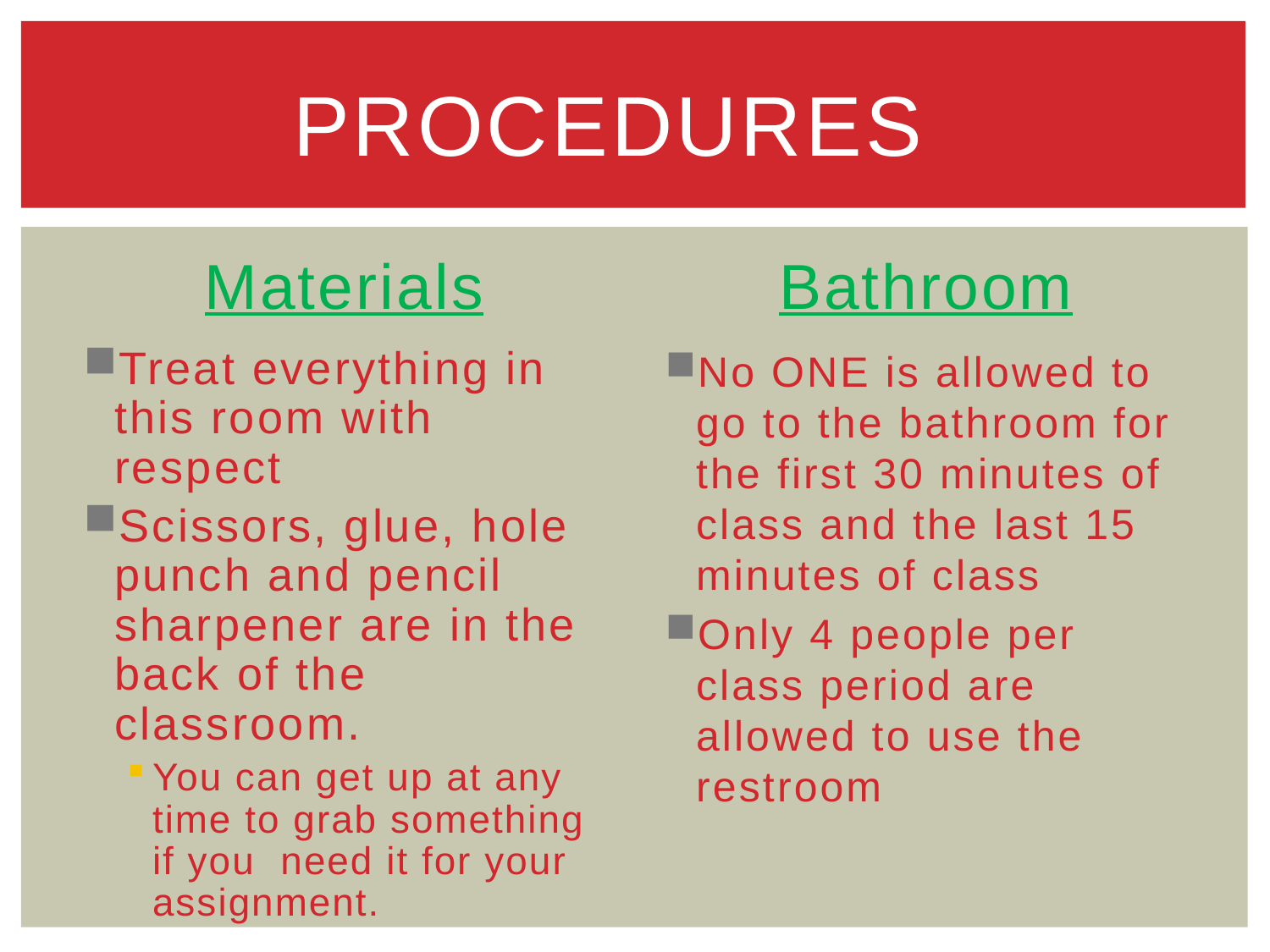

# Procedures
Materials
Bathroom
Treat everything in this room with respect
Scissors, glue, hole punch and pencil sharpener are in the back of the classroom.
You can get up at any time to grab something if you  need it for your assignment.

No ONE is allowed to go to the bathroom for the first 30 minutes of class and the last 15 minutes of class
Only 4 people per class period are allowed to use the restroom